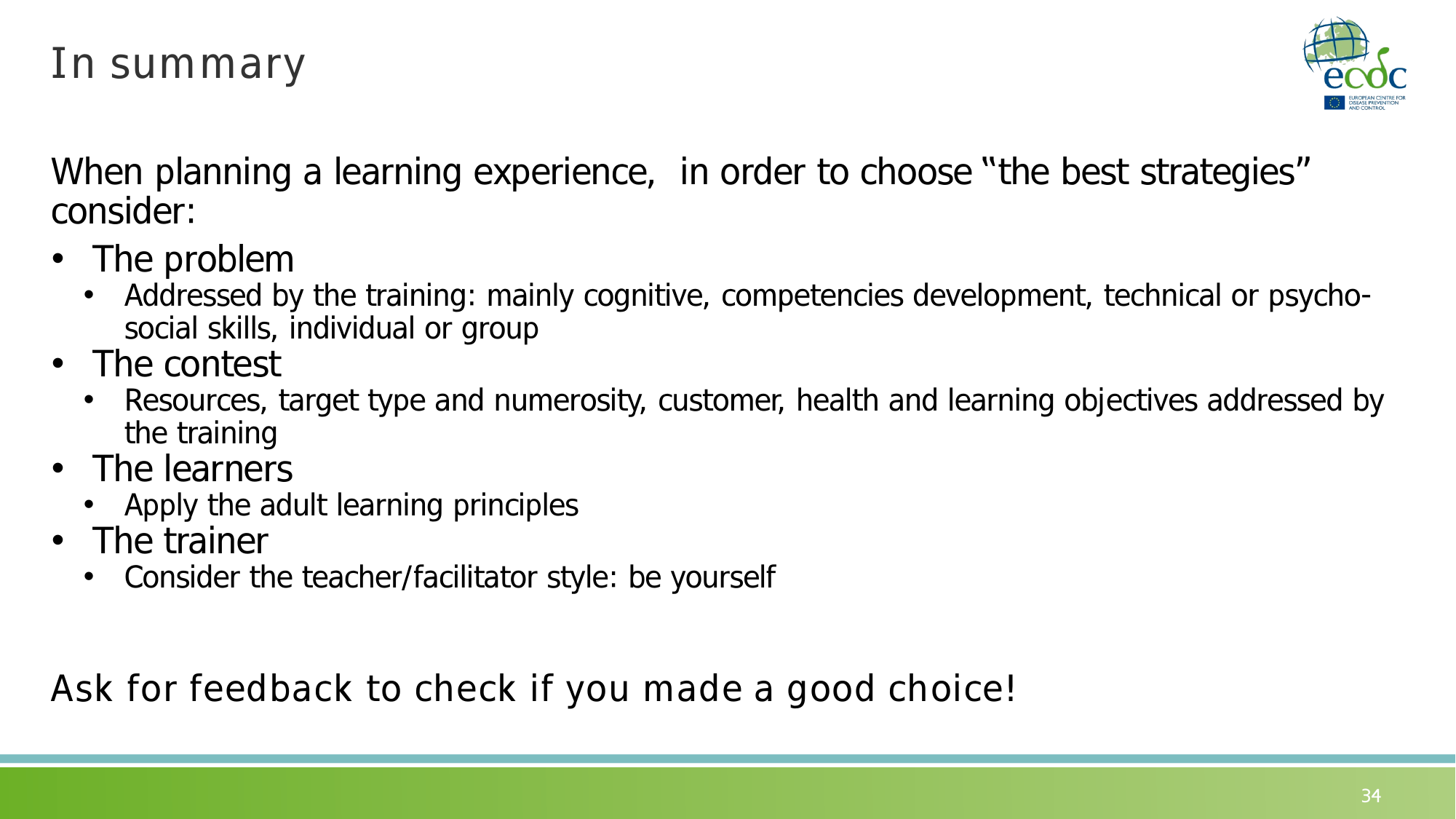

34
# In summary
When planning a learning experience,  in order to choose “the best strategies” consider:
The problem
Addressed by the training: mainly cognitive, competencies development, technical or psycho-social skills, individual or group
The contest
Resources, target type and numerosity, customer, health and learning objectives addressed by the training
The learners
Apply the adult learning principles
The trainer
Consider the teacher/facilitator style: be yourself

Ask for feedback to check if you made a good choice!